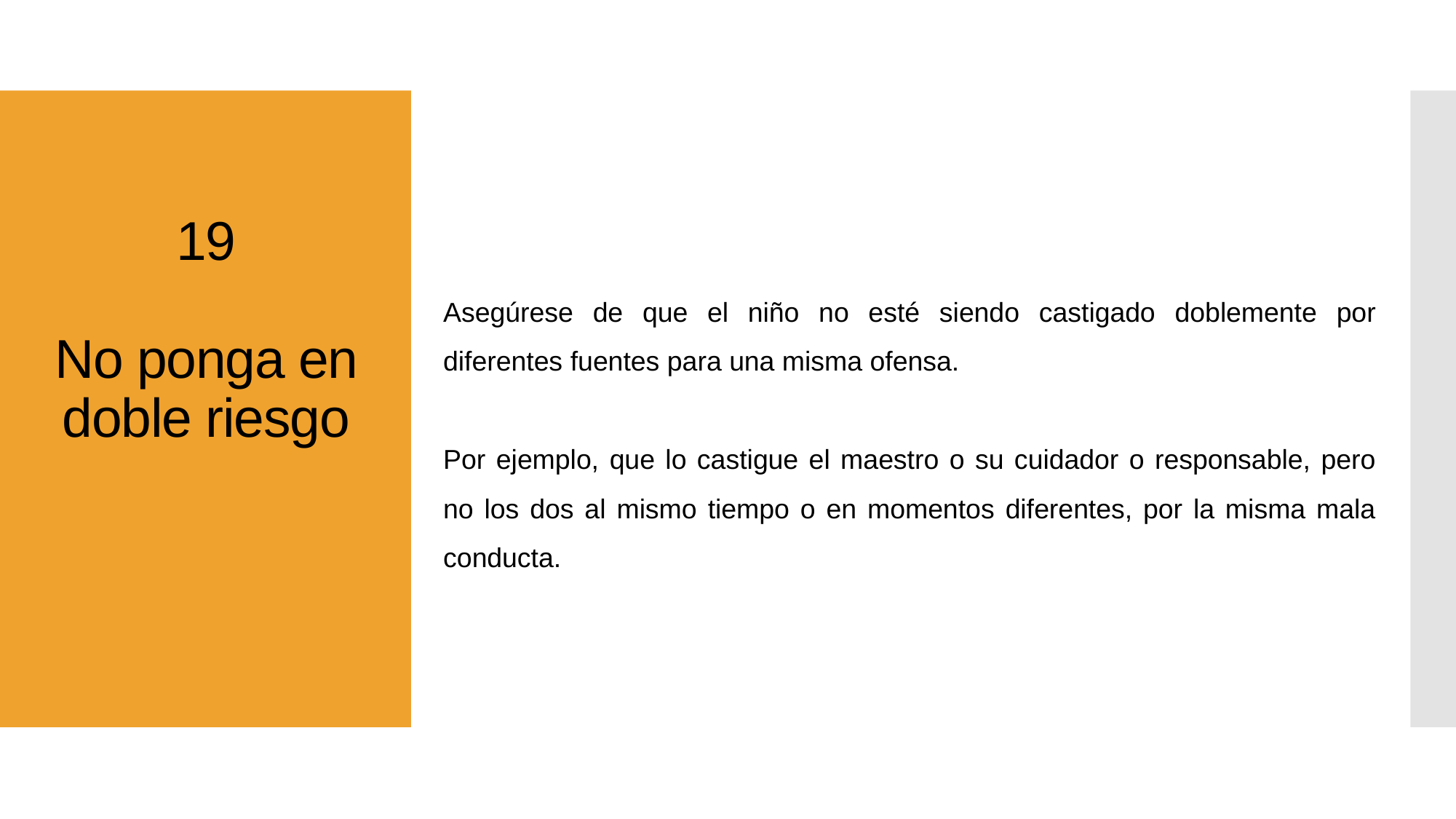

# 19 No ponga en doble riesgo
Asegúrese de que el niño no esté siendo castigado doblemente por diferentes fuentes para una misma ofensa.

Por ejemplo, que lo castigue el maestro o su cuidador o responsable, pero no los dos al mismo tiempo o en momentos diferentes, por la misma mala conducta.